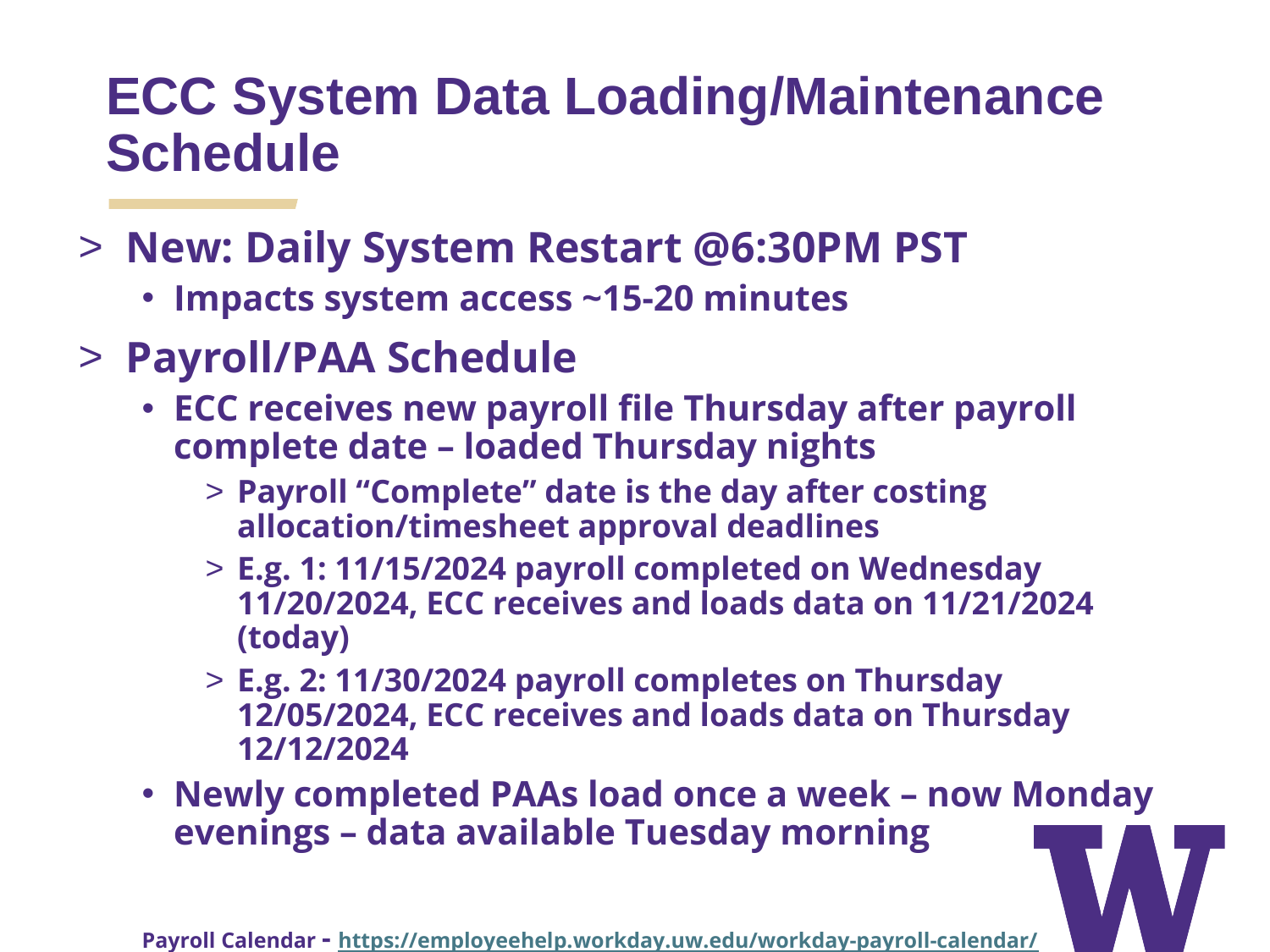

ECC System Data Loading/Maintenance Schedule
New: Daily System Restart @6:30PM PST
Impacts system access ~15-20 minutes
Payroll/PAA Schedule
ECC receives new payroll file Thursday after payroll complete date – loaded Thursday nights
Payroll “Complete” date is the day after costing allocation/timesheet approval deadlines
E.g. 1: 11/15/2024 payroll completed on Wednesday 11/20/2024, ECC receives and loads data on 11/21/2024 (today)
E.g. 2: 11/30/2024 payroll completes on Thursday 12/05/2024, ECC receives and loads data on Thursday 12/12/2024
Newly completed PAAs load once a week – now Monday evenings – data available Tuesday morning

Payroll Calendar - https://employeehelp.workday.uw.edu/workday-payroll-calendar/